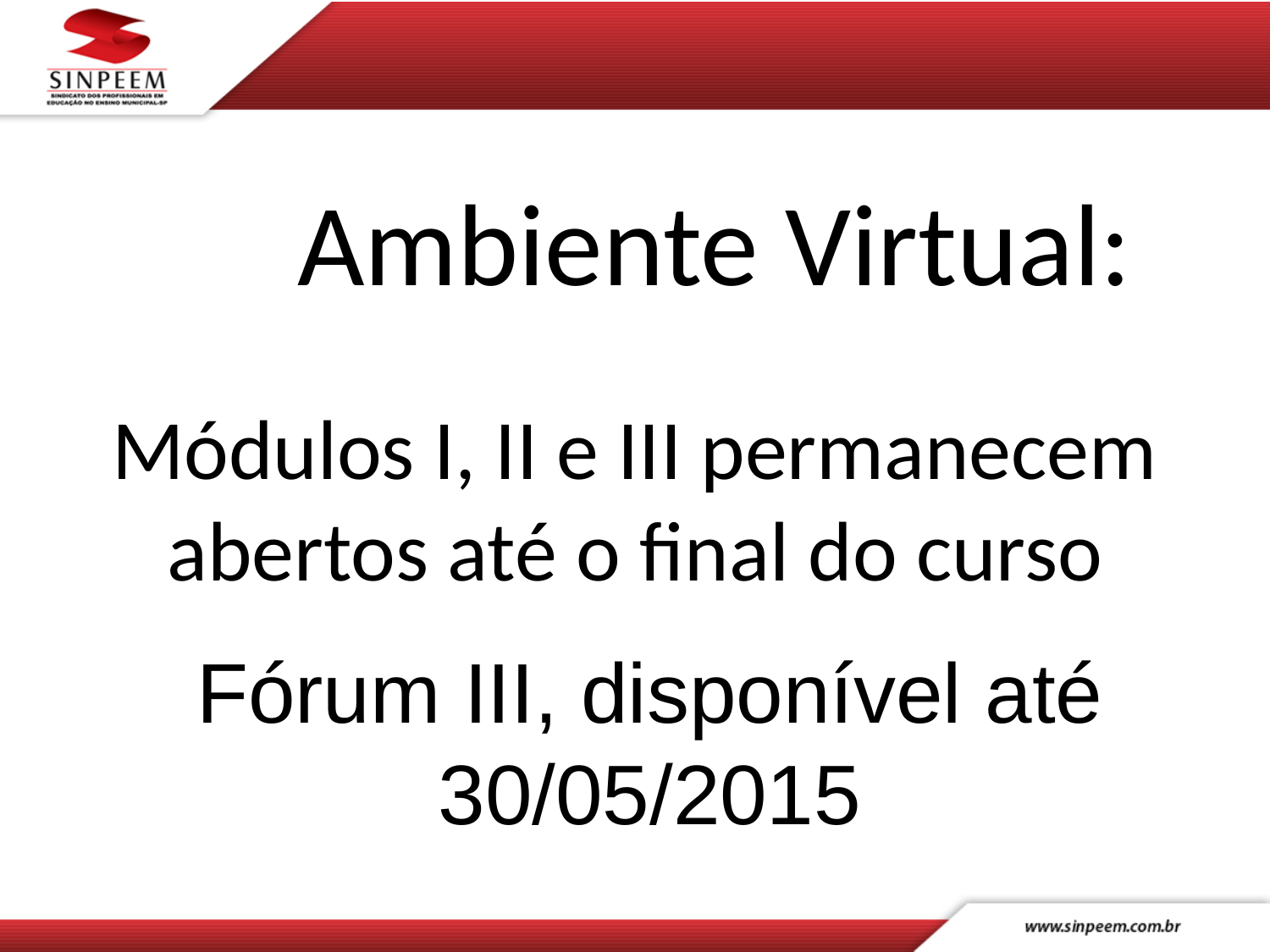

Ambiente Virtual:
# Módulos I, II e III permanecem abertos até o final do curso

Fórum III, disponível até 30/05/2015